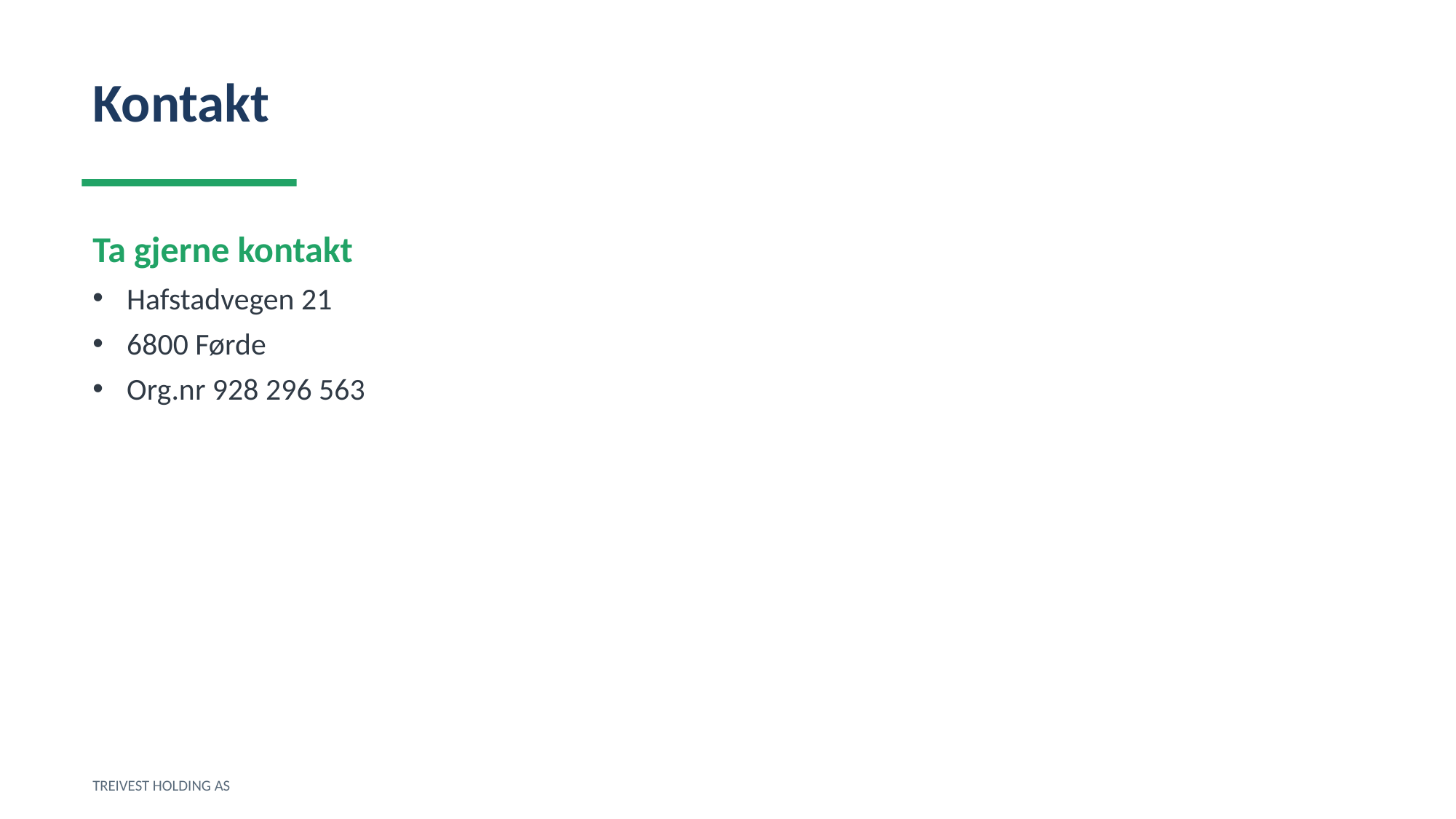

Kontakt

Ta gjerne kontakt
Hafstadvegen 21
6800 Førde
Org.nr 928 296 563
TREIVEST HOLDING AS